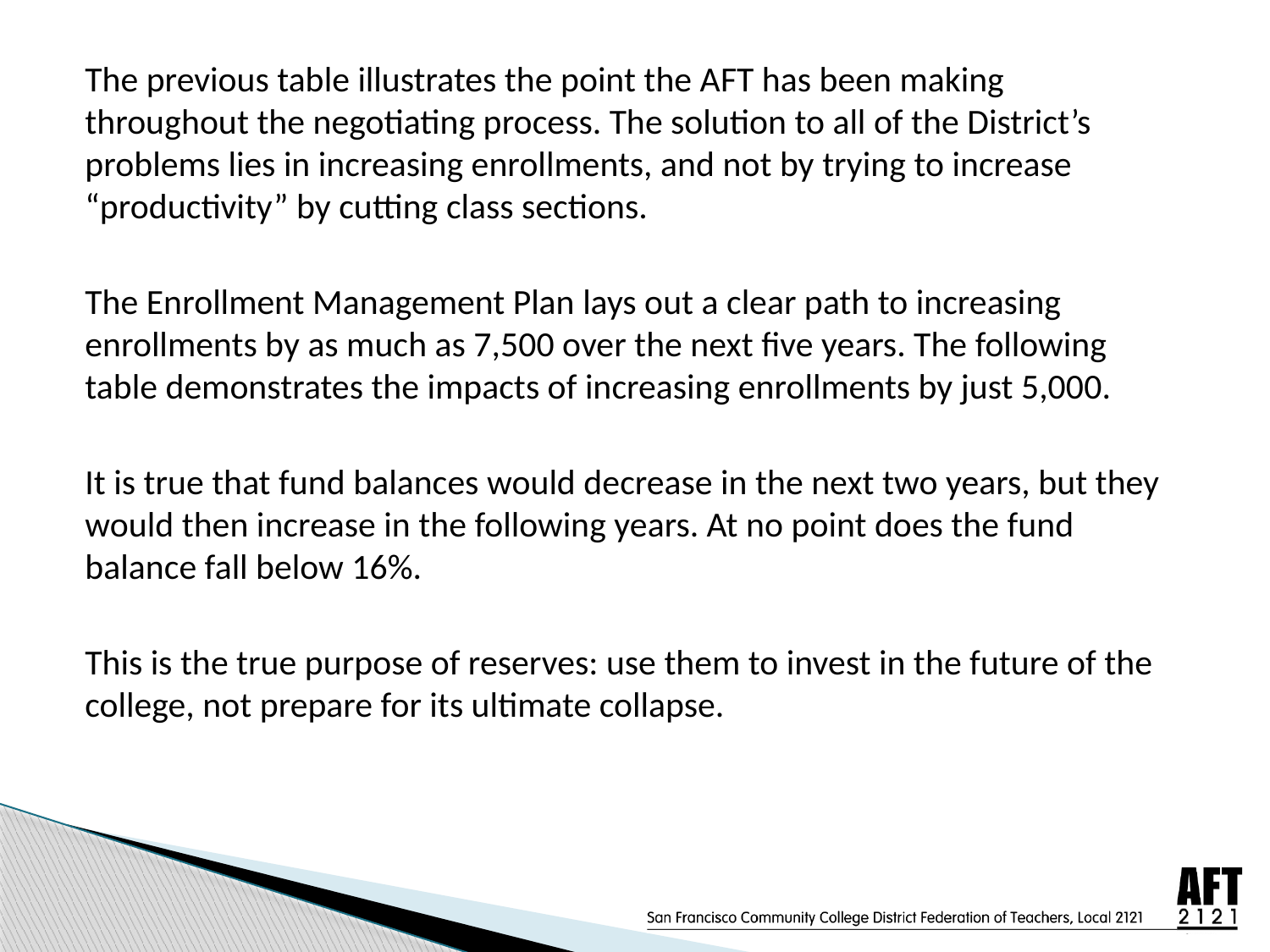

The previous table illustrates the point the AFT has been making throughout the negotiating process. The solution to all of the District’s problems lies in increasing enrollments, and not by trying to increase “productivity” by cutting class sections.

The Enrollment Management Plan lays out a clear path to increasing enrollments by as much as 7,500 over the next five years. The following table demonstrates the impacts of increasing enrollments by just 5,000.

It is true that fund balances would decrease in the next two years, but they would then increase in the following years. At no point does the fund balance fall below 16%.

This is the true purpose of reserves: use them to invest in the future of the college, not prepare for its ultimate collapse.

#